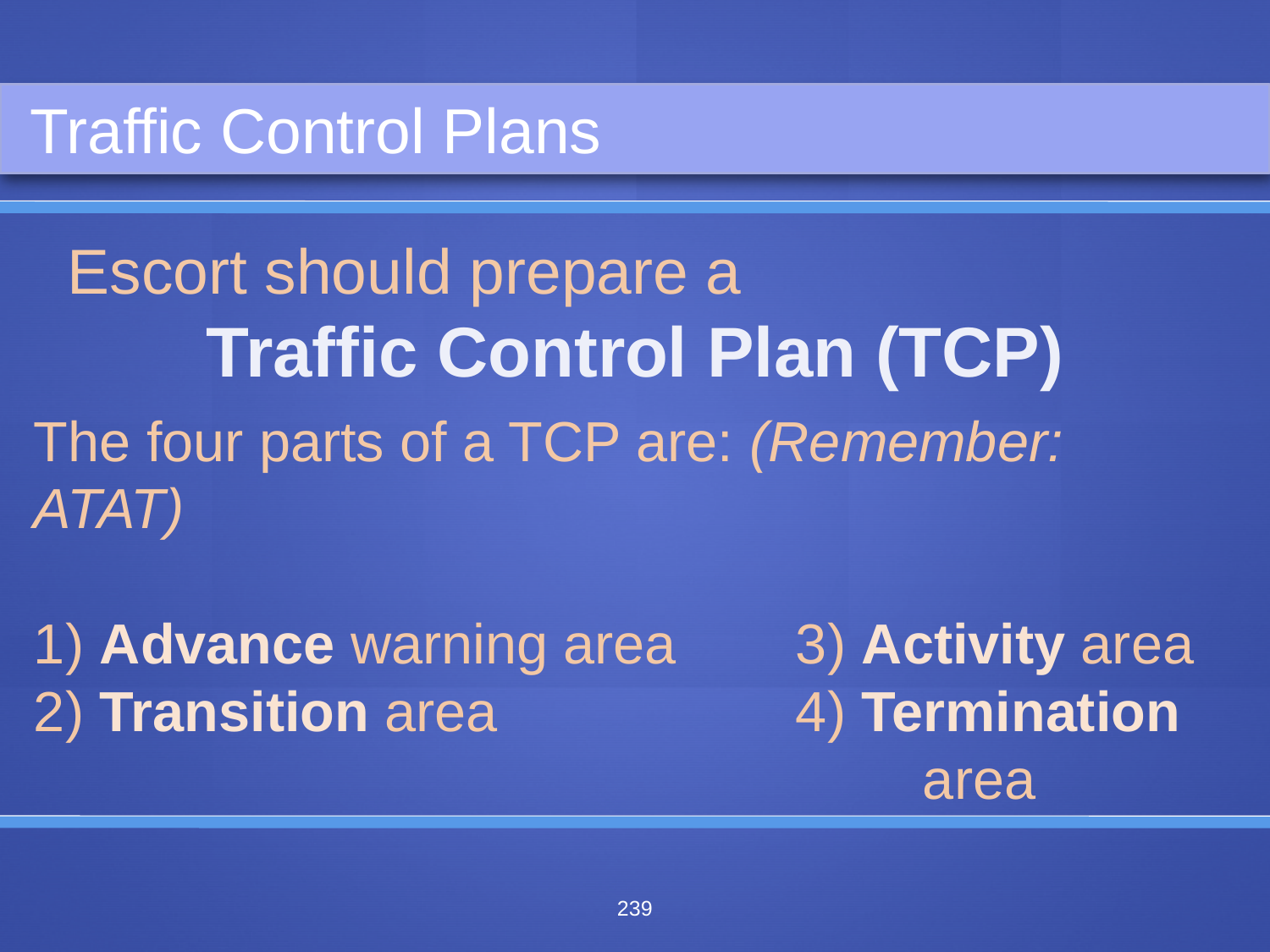

Traffic Control Plans
Escort should prepare a
Traffic Control Plan (TCP)

The four parts of a TCP are: (Remember: ATAT)

1) Advance warning area	3) Activity area
2) Transition area		   	4) Termination 							area
239